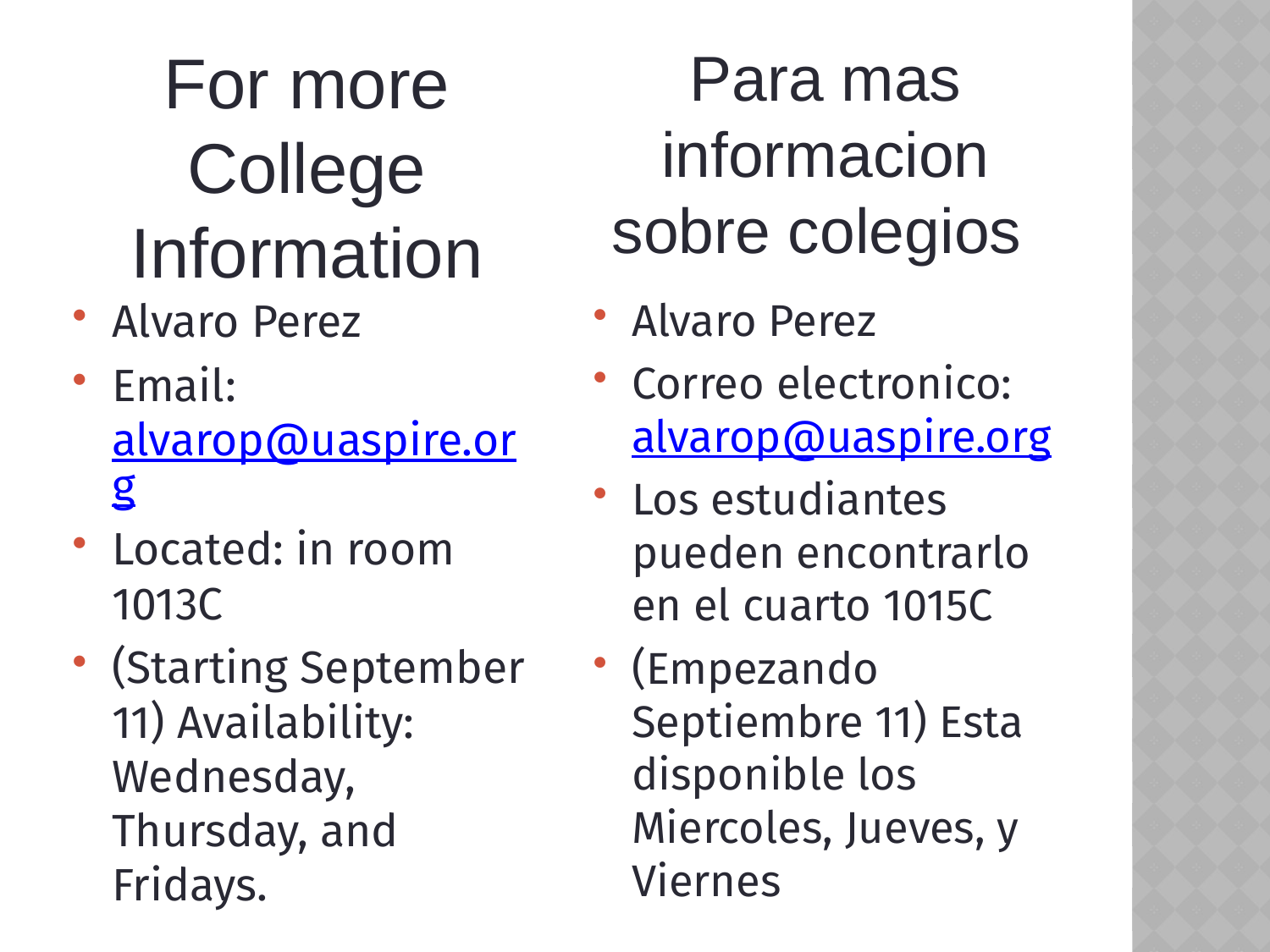

For more College Information
Para mas informacion sobre colegios
Alvaro Perez
Email: alvarop@uaspire.org
Located: in room 1013C
(Starting September 11) Availability: Wednesday, Thursday, and Fridays.
Alvaro Perez
Correo electronico: alvarop@uaspire.org
Los estudiantes pueden encontrarlo en el cuarto 1015C
(Empezando Septiembre 11) Esta disponible los Miercoles, Jueves, y Viernes